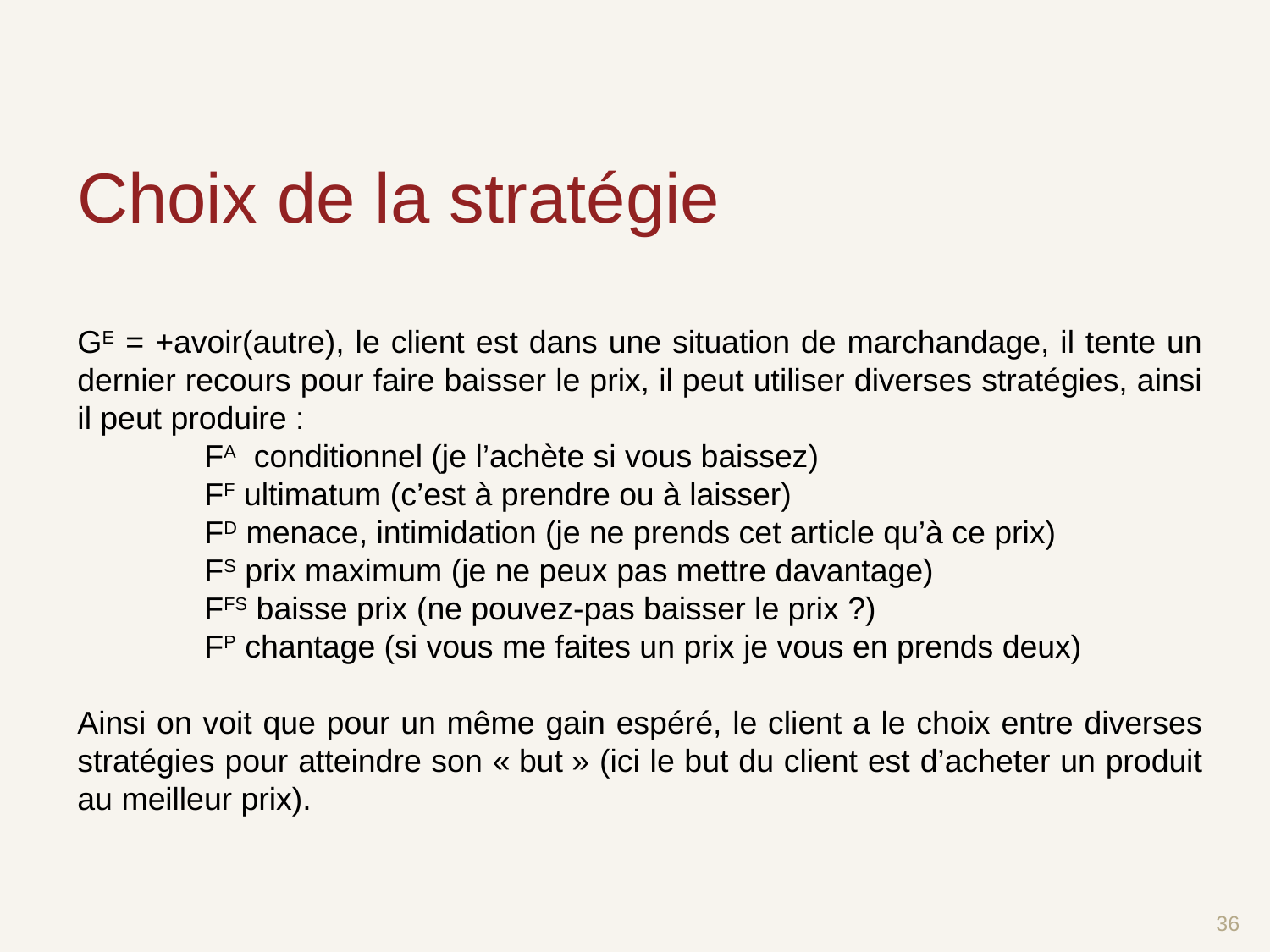

Choix de la stratégie

GE = +avoir(autre), le client est dans une situation de marchandage, il tente un dernier recours pour faire baisser le prix, il peut utiliser diverses stratégies, ainsi il peut produire :
	FA  conditionnel (je l’achète si vous baissez)
	FF ultimatum (c’est à prendre ou à laisser)
	FD menace, intimidation (je ne prends cet article qu’à ce prix)
	FS prix maximum (je ne peux pas mettre davantage)
	FFS baisse prix (ne pouvez-pas baisser le prix ?)
	FP chantage (si vous me faites un prix je vous en prends deux)

Ainsi on voit que pour un même gain espéré, le client a le choix entre diverses stratégies pour atteindre son « but » (ici le but du client est d’acheter un produit au meilleur prix).
36